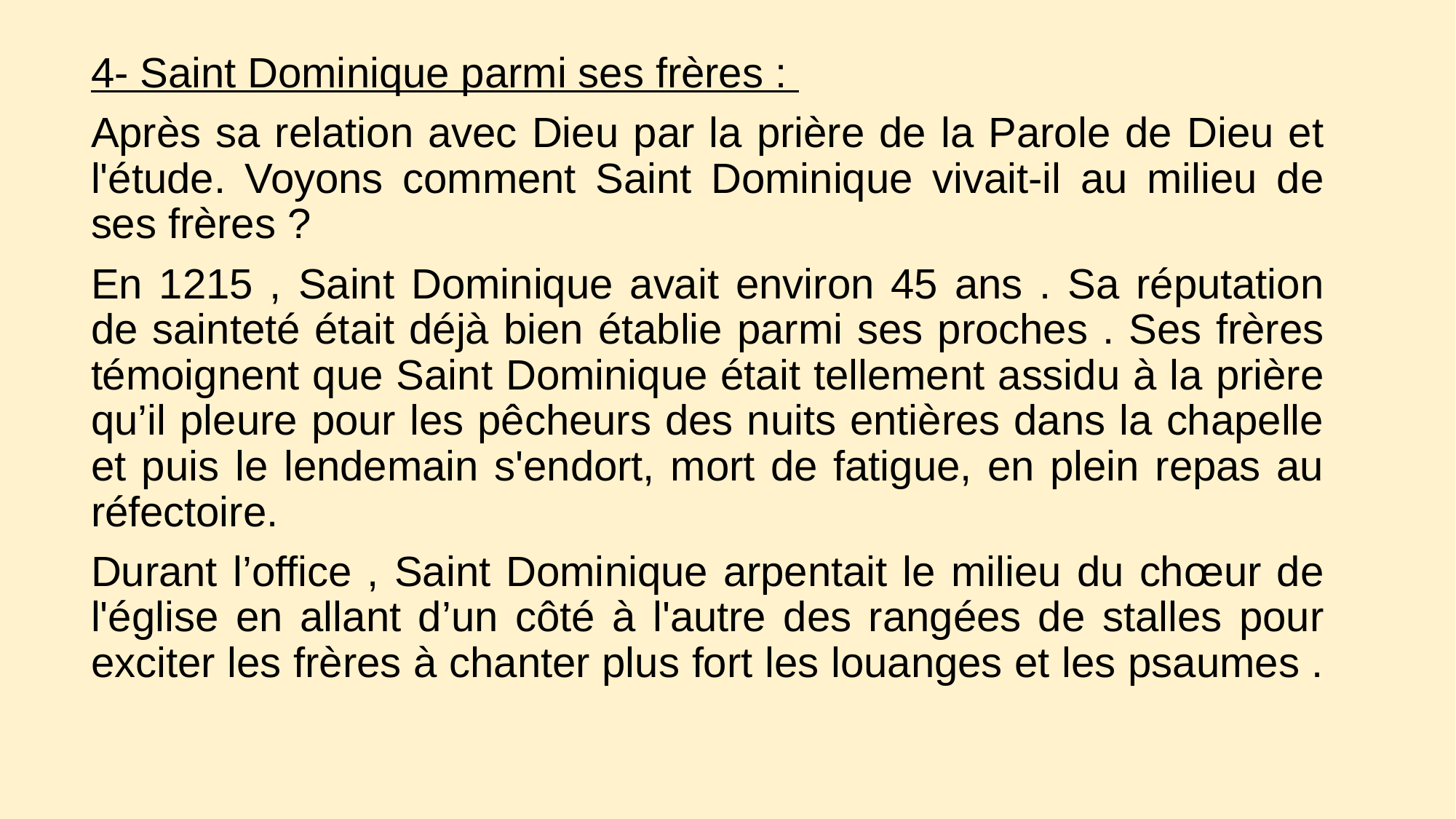

4- Saint Dominique parmi ses frères :
Après sa relation avec Dieu par la prière de la Parole de Dieu et l'étude. Voyons comment Saint Dominique vivait-il au milieu de ses frères ?
En 1215 , Saint Dominique avait environ 45 ans . Sa réputation de sainteté était déjà bien établie parmi ses proches . Ses frères témoignent que Saint Dominique était tellement assidu à la prière qu’il pleure pour les pêcheurs des nuits entières dans la chapelle et puis le lendemain s'endort, mort de fatigue, en plein repas au réfectoire.
Durant l’office , Saint Dominique arpentait le milieu du chœur de l'église en allant d’un côté à l'autre des rangées de stalles pour exciter les frères à chanter plus fort les louanges et les psaumes .